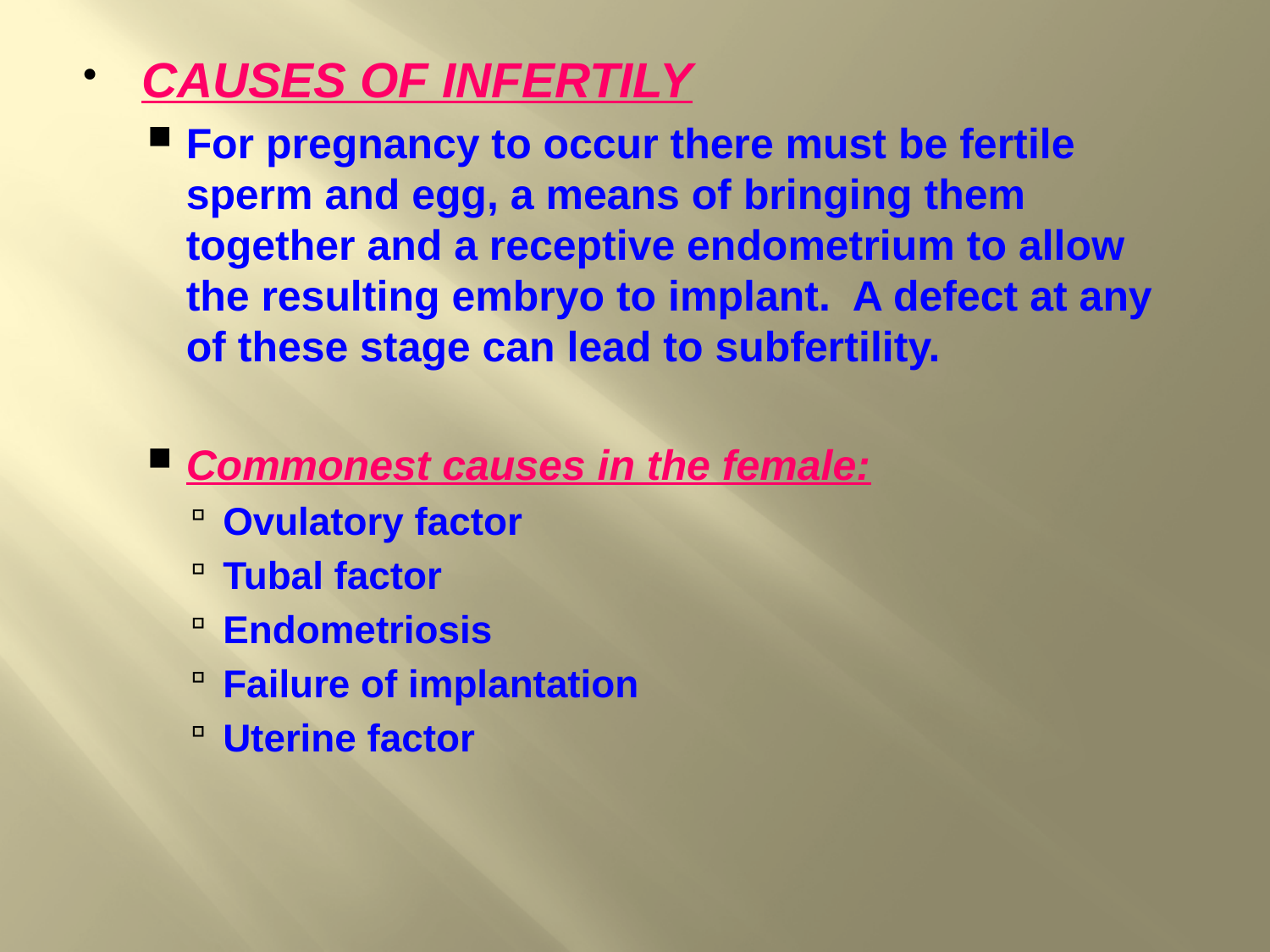

CAUSES OF INFERTILY
For pregnancy to occur there must be fertile sperm and egg, a means of bringing them together and a receptive endometrium to allow the resulting embryo to implant.  A defect at any of these stage can lead to subfertility.

Commonest causes in the female:
Ovulatory factor
Tubal factor
Endometriosis
Failure of implantation
Uterine factor